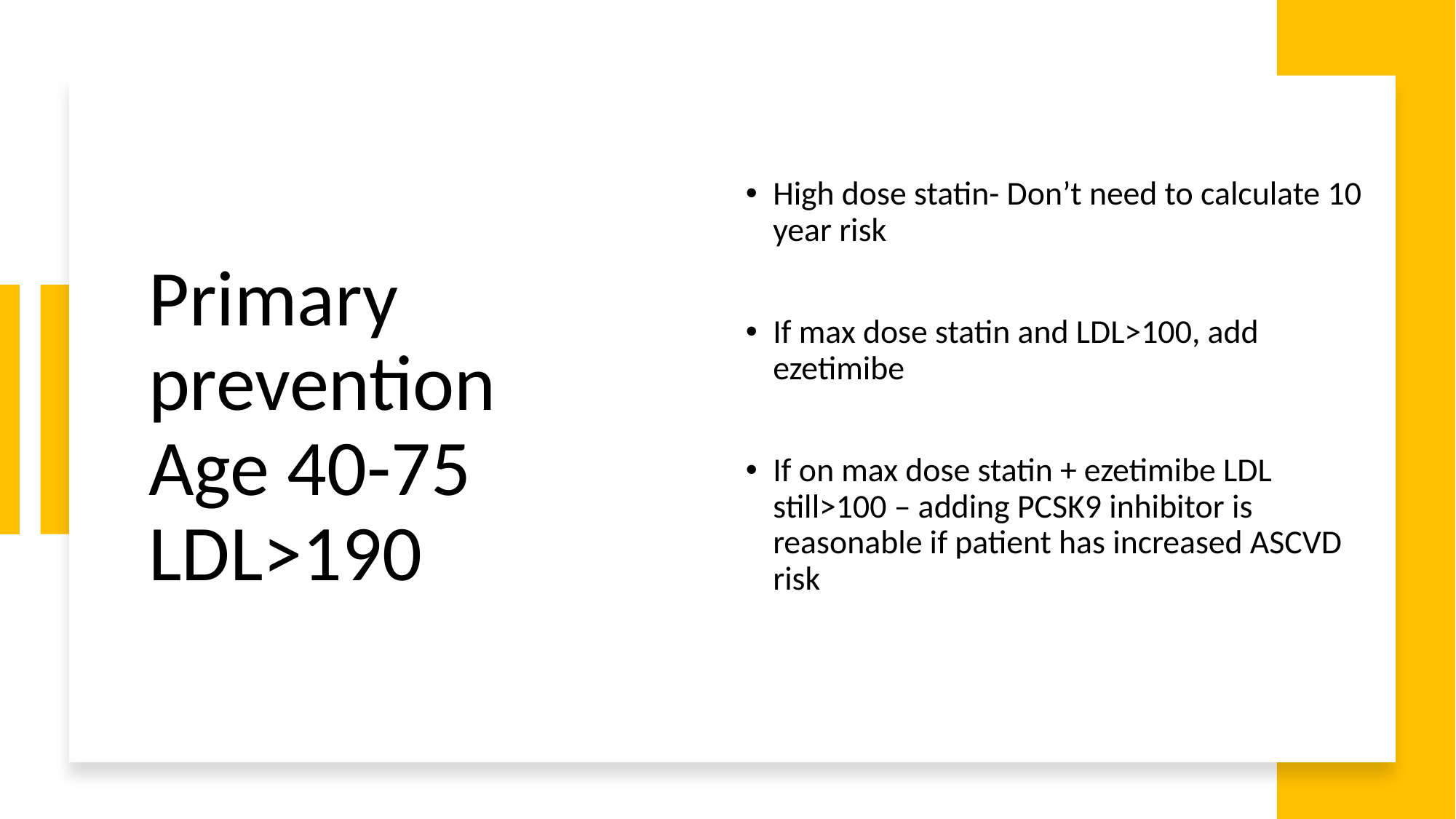

High dose statin- Don’t need to calculate 10 year risk

If max dose statin and LDL>100, add ezetimibe

If on max dose statin + ezetimibe LDL still>100 – adding PCSK9 inhibitor is reasonable if patient has increased ASCVD risk
# Primary prevention Age 40-75 LDL>190